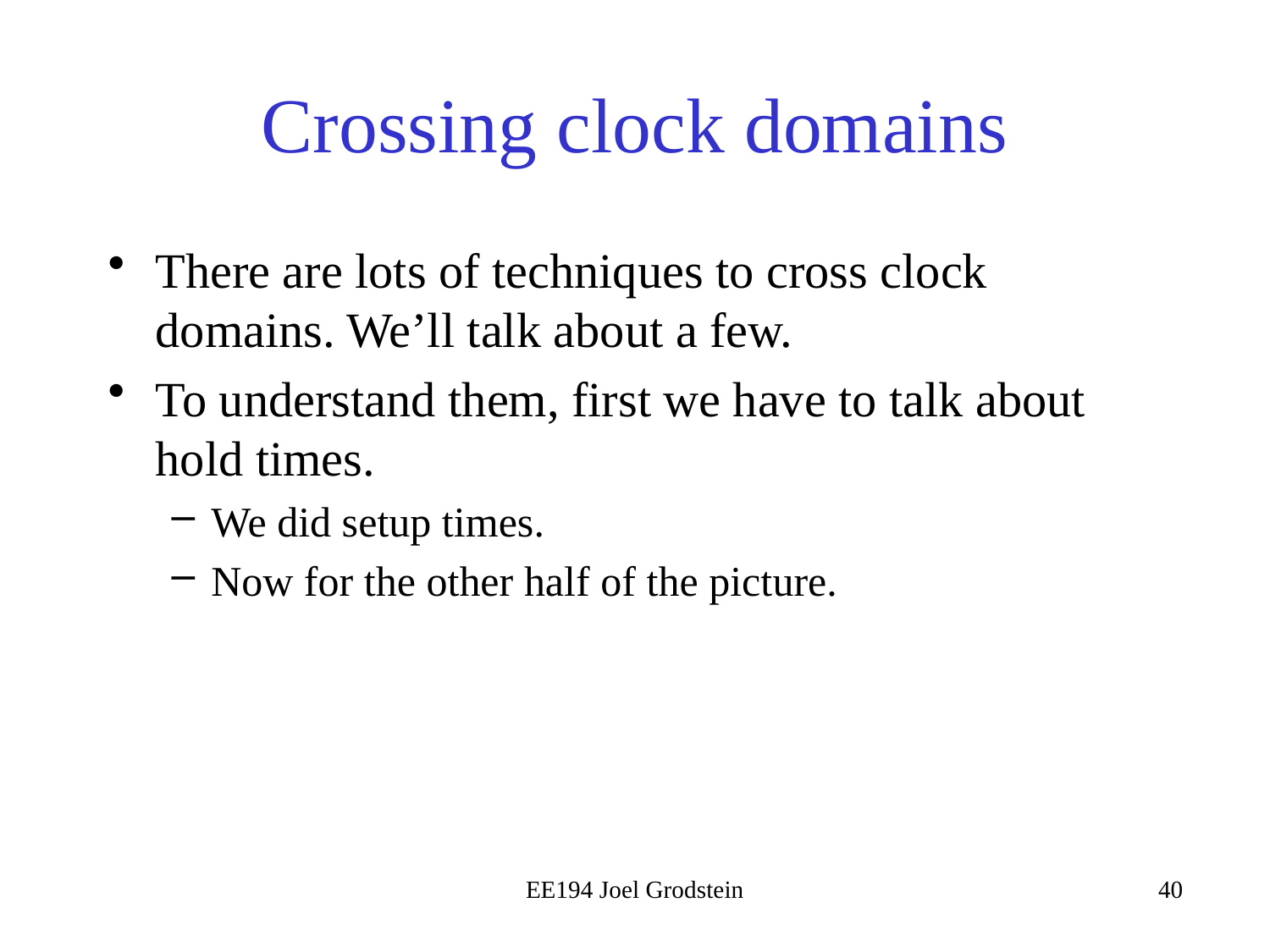

# Crossing clock domains
There are lots of techniques to cross clock domains. We’ll talk about a few.
To understand them, first we have to talk about hold times.
We did setup times.
Now for the other half of the picture.
EE194 Joel Grodstein